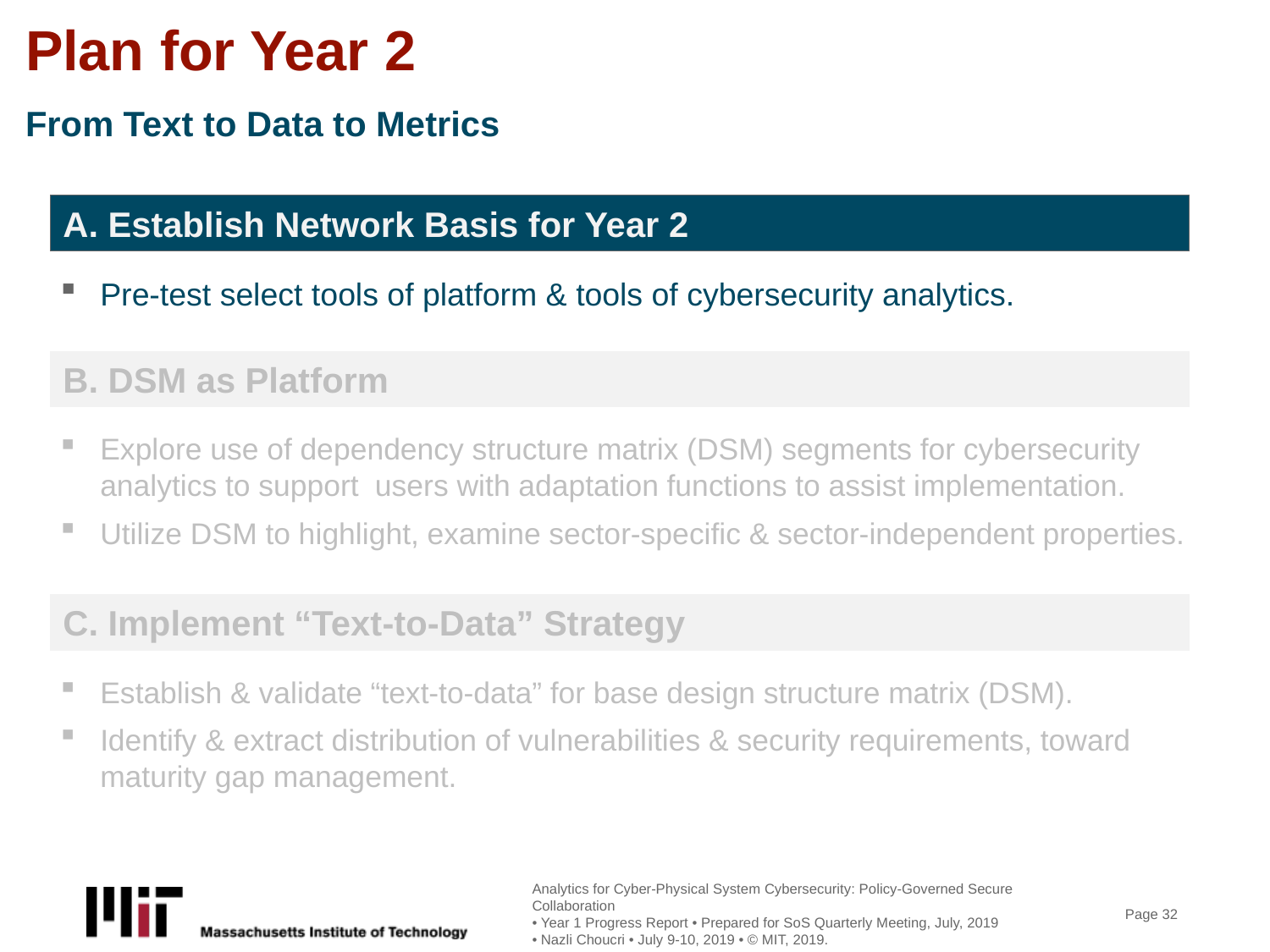

# Plan for Year 2
From Text to Data to Metrics
A. Establish Network Basis for Year 2
Pre-test select tools of platform & tools of cybersecurity analytics.
B. DSM as Platform
Explore use of dependency structure matrix (DSM) segments for cybersecurity  analytics to support  users with adaptation functions to assist implementation.
Utilize DSM to highlight, examine sector-specific & sector-independent properties.

C. Implement “Text-to-Data” Strategy
Establish & validate “text-to-data” for base design structure matrix (DSM).
Identify & extract distribution of vulnerabilities & security requirements, toward maturity gap management.

Analytics for Cyber-Physical System Cybersecurity: Policy-Governed Secure Collaboration
• Year 1 Progress Report • Prepared for SoS Quarterly Meeting, July, 2019
• Nazli Choucri • July 9-10, 2019 • © MIT, 2019.
Page 32